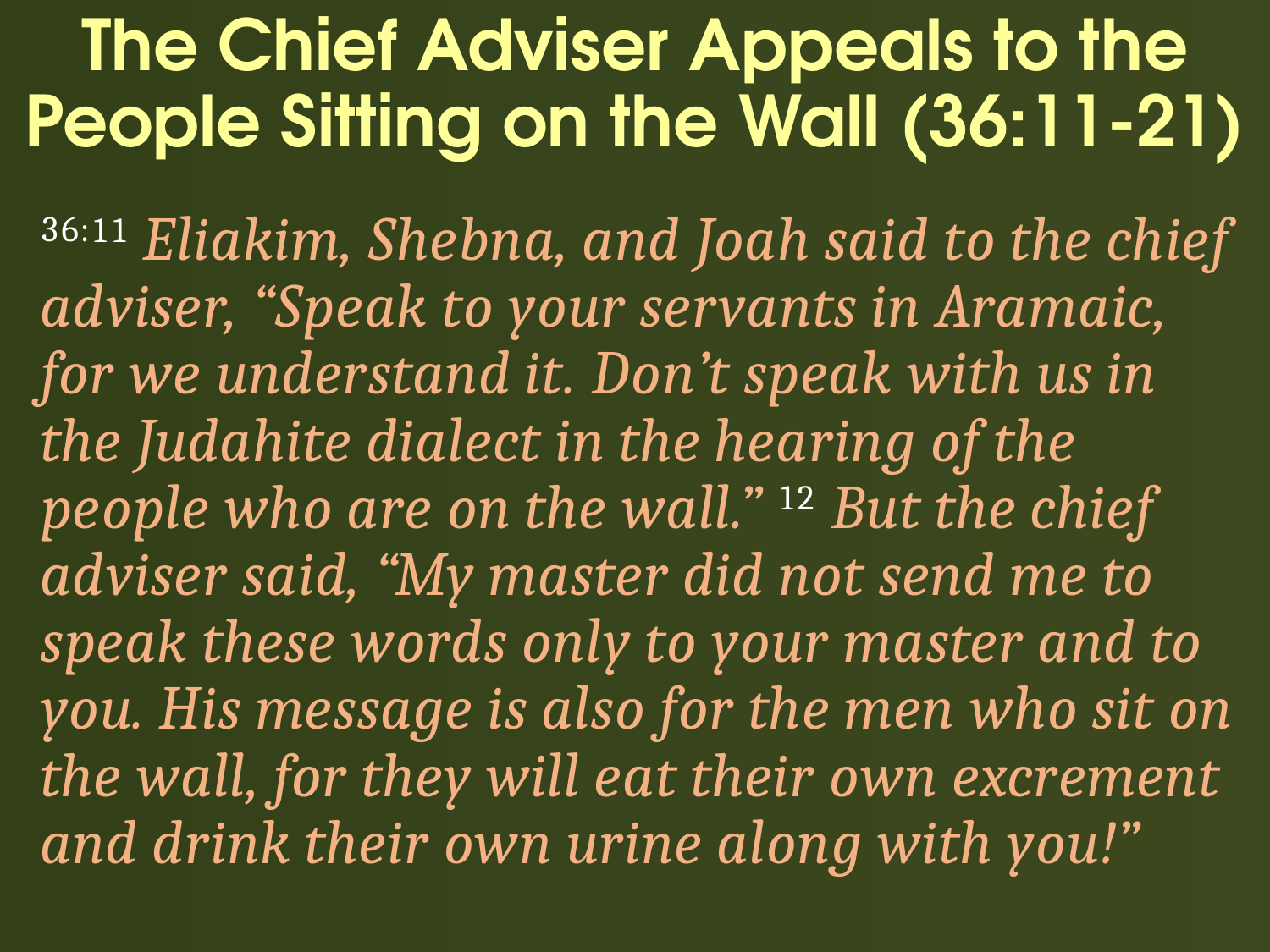

# The Chief Adviser Appeals to the People Sitting on the Wall (36:11-21)
36:11 Eliakim, Shebna, and Joah said to the chief adviser, “Speak to your servants in Aramaic, for we understand it. Don’t speak with us in the Judahite dialect in the hearing of the people who are on the wall.” 12 But the chief adviser said, “My master did not send me to speak these words only to your master and to you. His message is also for the men who sit on the wall, for they will eat their own excrement and drink their own urine along with you!”